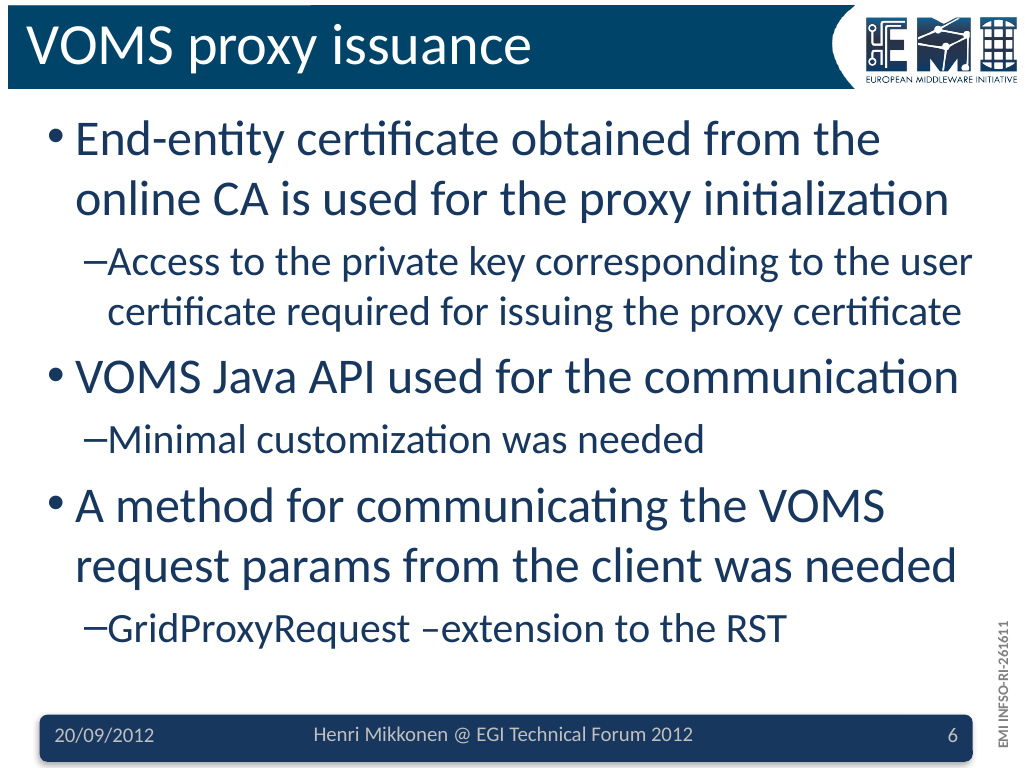

# VOMS proxy issuance
End-entity certificate obtained from the online CA is used for the proxy initialization
Access to the private key corresponding to the user certificate required for issuing the proxy certificate
VOMS Java API used for the communication
Minimal customization was needed
A method for communicating the VOMS request params from the client was needed
GridProxyRequest –extension to the RST
Henri Mikkonen @ EGI Technical Forum 2012
20/09/2012
6